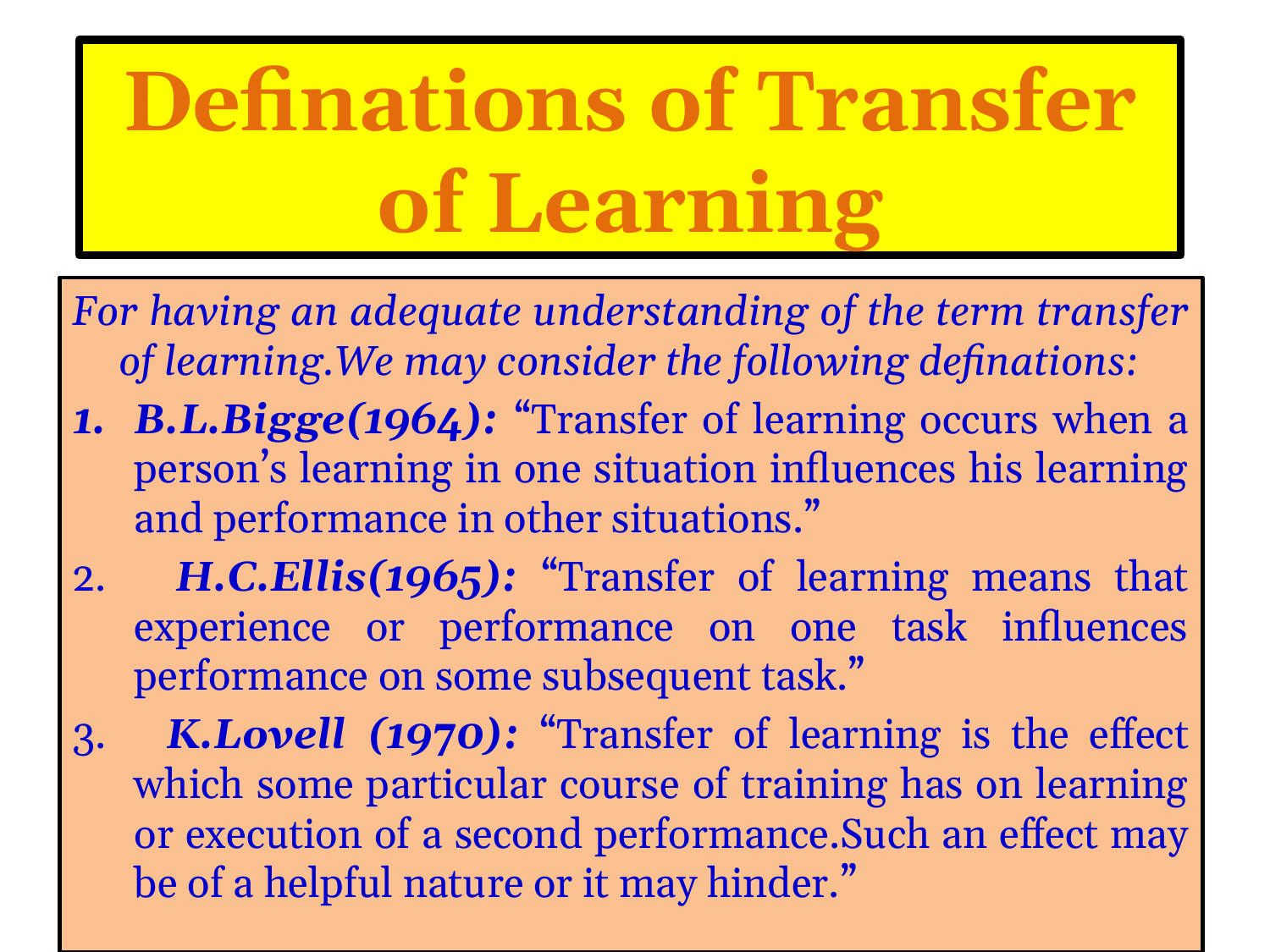

#
Definations of Transfer of Learning
For having an adequate understanding of the term transfer of learning.We may consider the following definations:
B.L.Bigge(1964): “Transfer of learning occurs when a person’s learning in one situation influences his learning and performance in other situations.”
2.   H.C.Ellis(1965): “Transfer of learning means that experience or performance on one task influences performance on some subsequent task.”
3.   K.Lovell (1970): “Transfer of learning is the effect which some particular course of training has on learning or execution of a second performance.Such an effect may be of a helpful nature or it may hinder.”